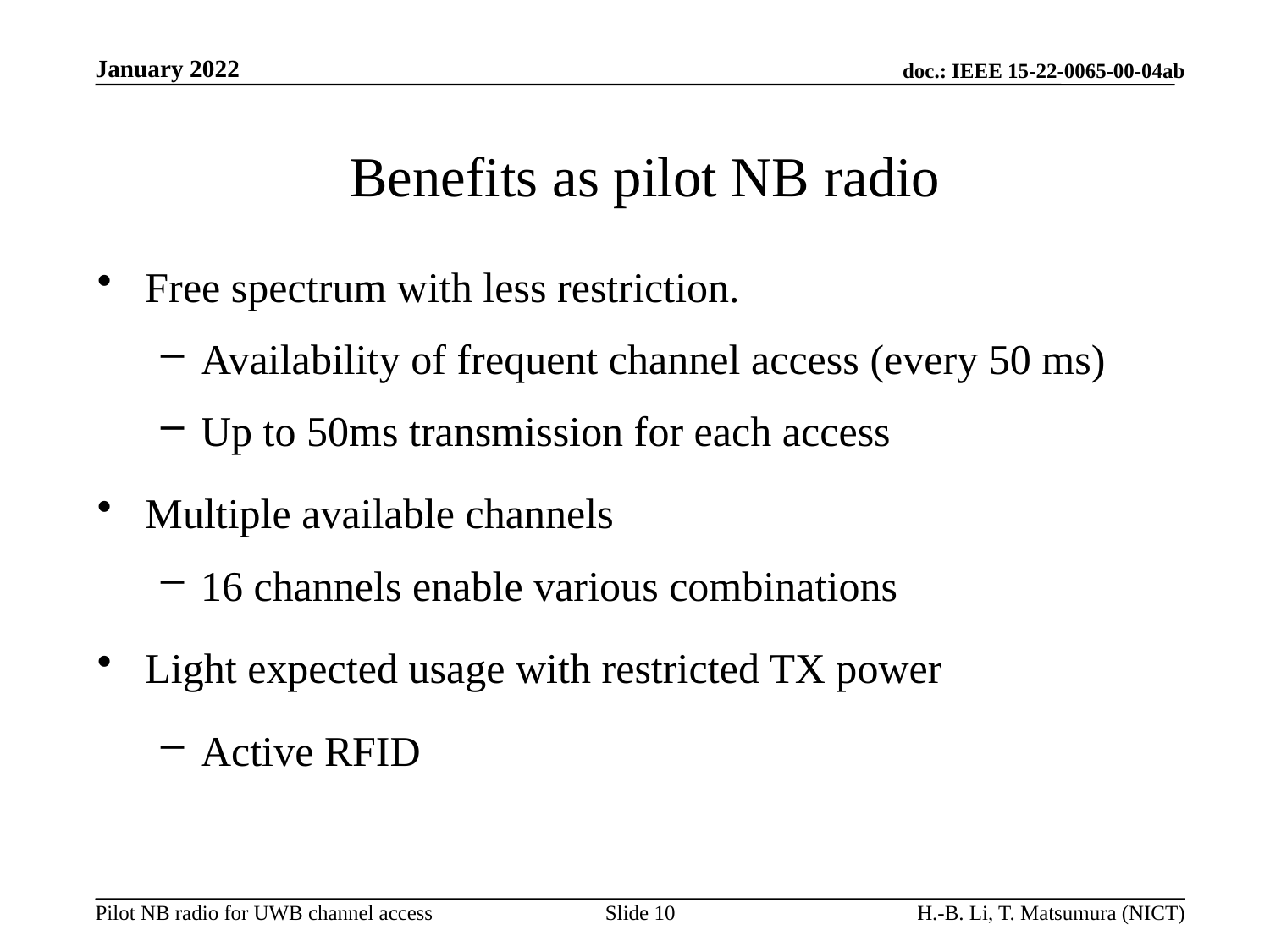

# Benefits as pilot NB radio
Free spectrum with less restriction.
Availability of frequent channel access (every 50 ms)
Up to 50ms transmission for each access
Multiple available channels
16 channels enable various combinations
Light expected usage with restricted TX power
Active RFID

Slide 10